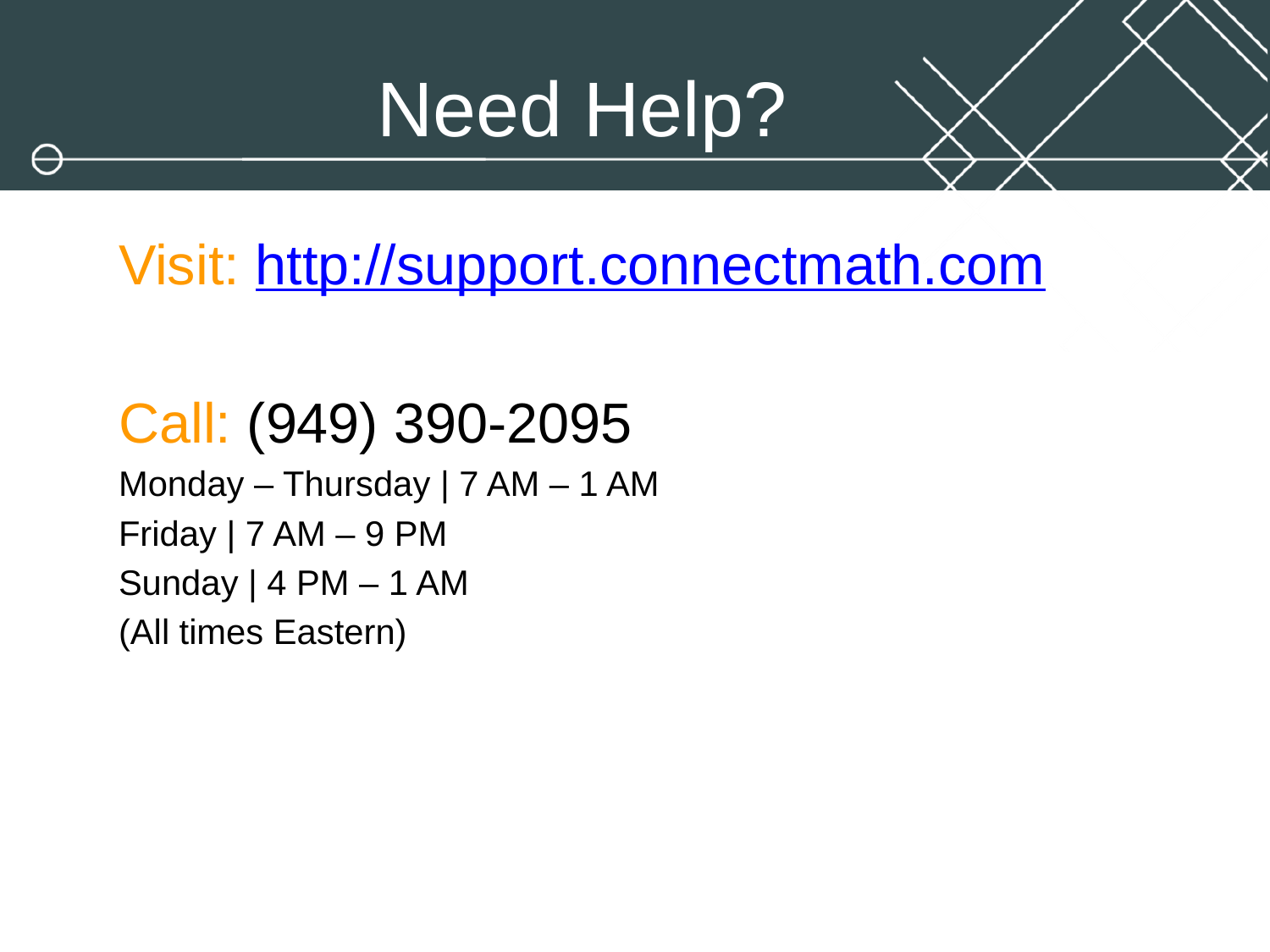

# Need Help?
Visit: http://support.connectmath.com

Call: (949) 390-2095
Monday – Thursday | 7 AM – 1 AM
Friday | 7 AM – 9 PM
Sunday | 4 PM – 1 AM
(All times Eastern)